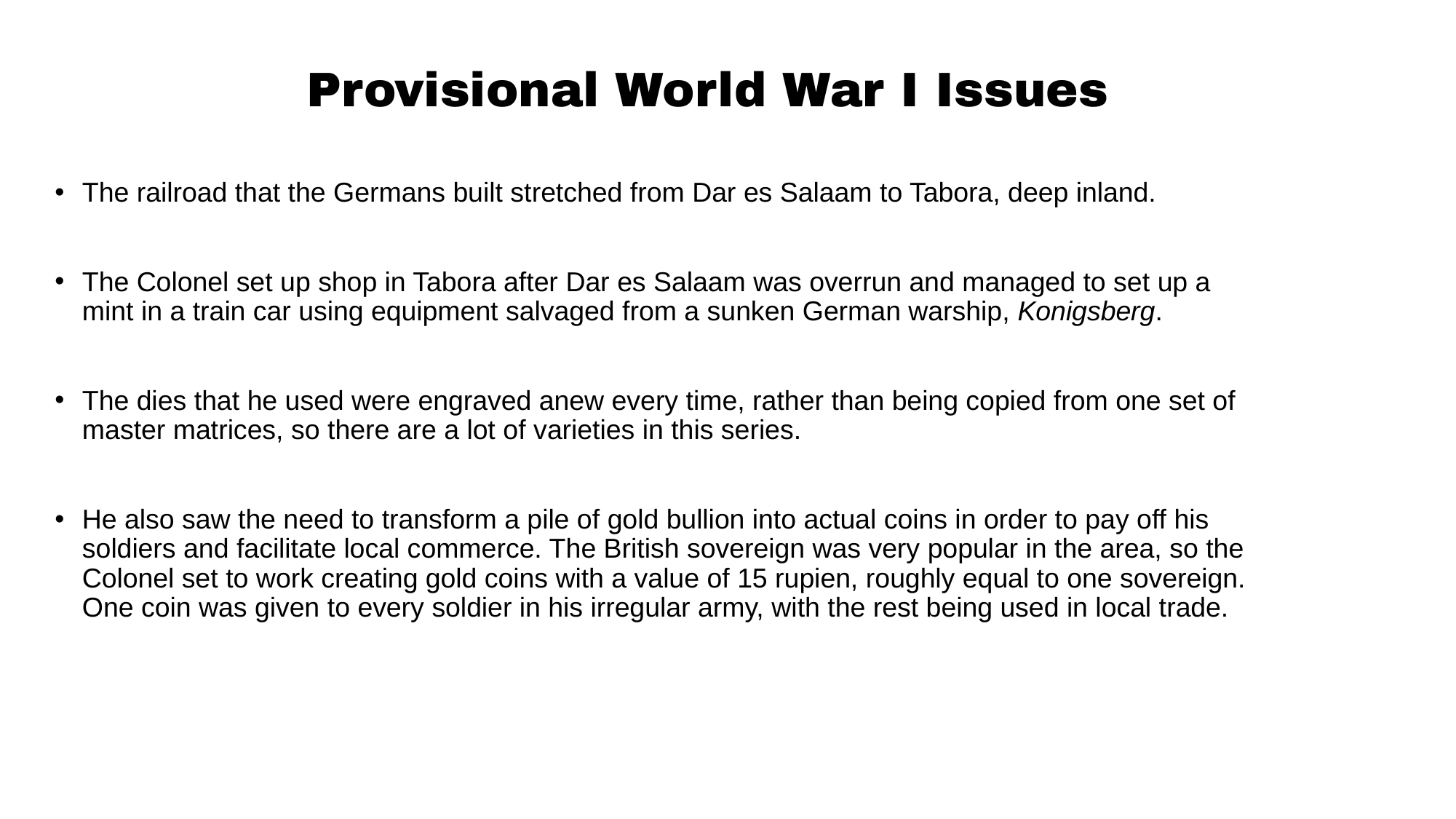

Provisional World War I Issues
The railroad that the Germans built stretched from Dar es Salaam to Tabora, deep inland.

The Colonel set up shop in Tabora after Dar es Salaam was overrun and managed to set up a mint in a train car using equipment salvaged from a sunken German warship, Konigsberg.

The dies that he used were engraved anew every time, rather than being copied from one set of master matrices, so there are a lot of varieties in this series.

He also saw the need to transform a pile of gold bullion into actual coins in order to pay off his soldiers and facilitate local commerce. The British sovereign was very popular in the area, so the Colonel set to work creating gold coins with a value of 15 rupien, roughly equal to one sovereign. One coin was given to every soldier in his irregular army, with the rest being used in local trade.